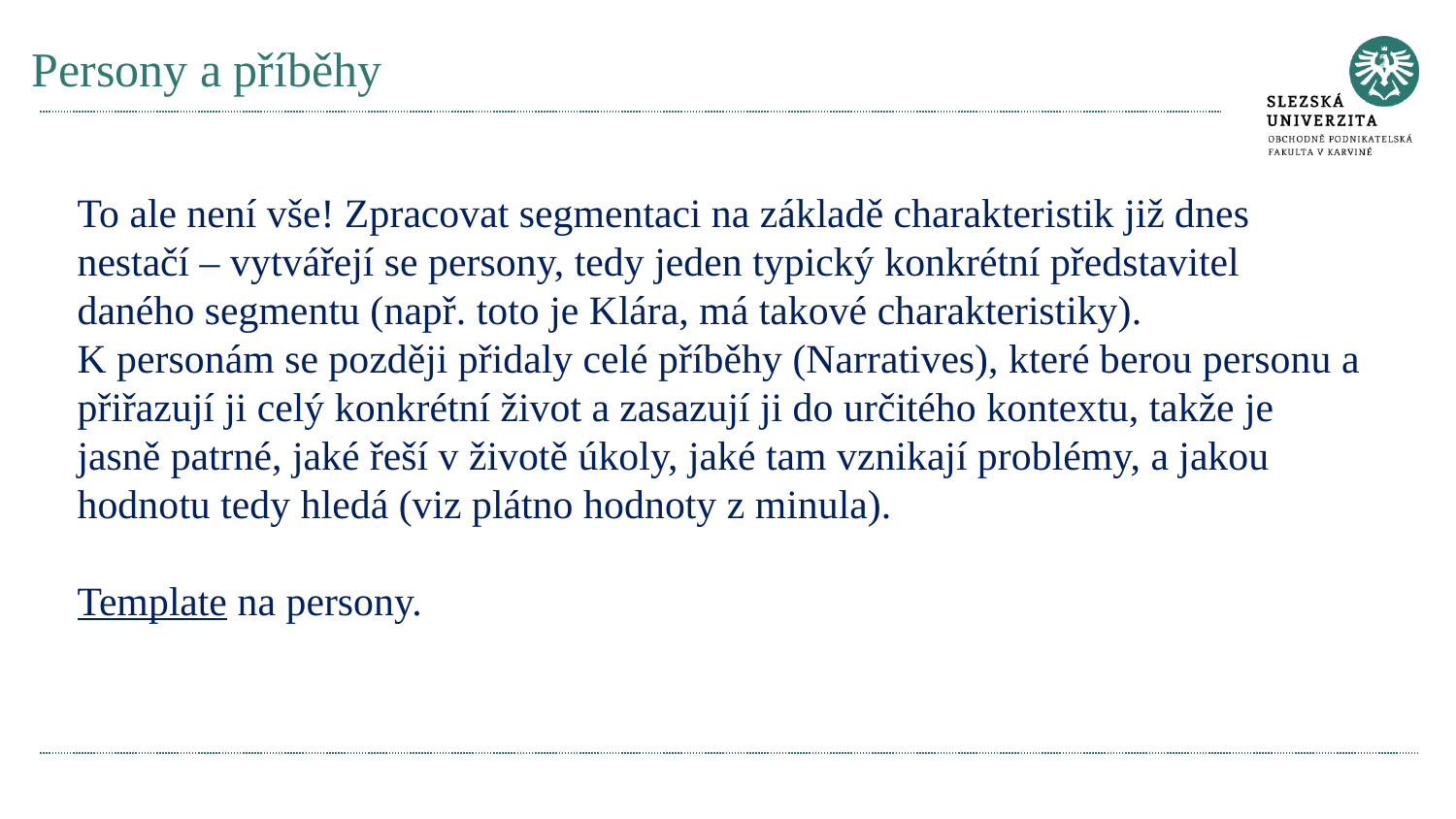

# Persony a příběhy
To ale není vše! Zpracovat segmentaci na základě charakteristik již dnes nestačí – vytvářejí se persony, tedy jeden typický konkrétní představitel daného segmentu (např. toto je Klára, má takové charakteristiky).
K personám se později přidaly celé příběhy (Narratives), které berou personu a přiřazují ji celý konkrétní život a zasazují ji do určitého kontextu, takže je jasně patrné, jaké řeší v životě úkoly, jaké tam vznikají problémy, a jakou hodnotu tedy hledá (viz plátno hodnoty z minula).

Template na persony.